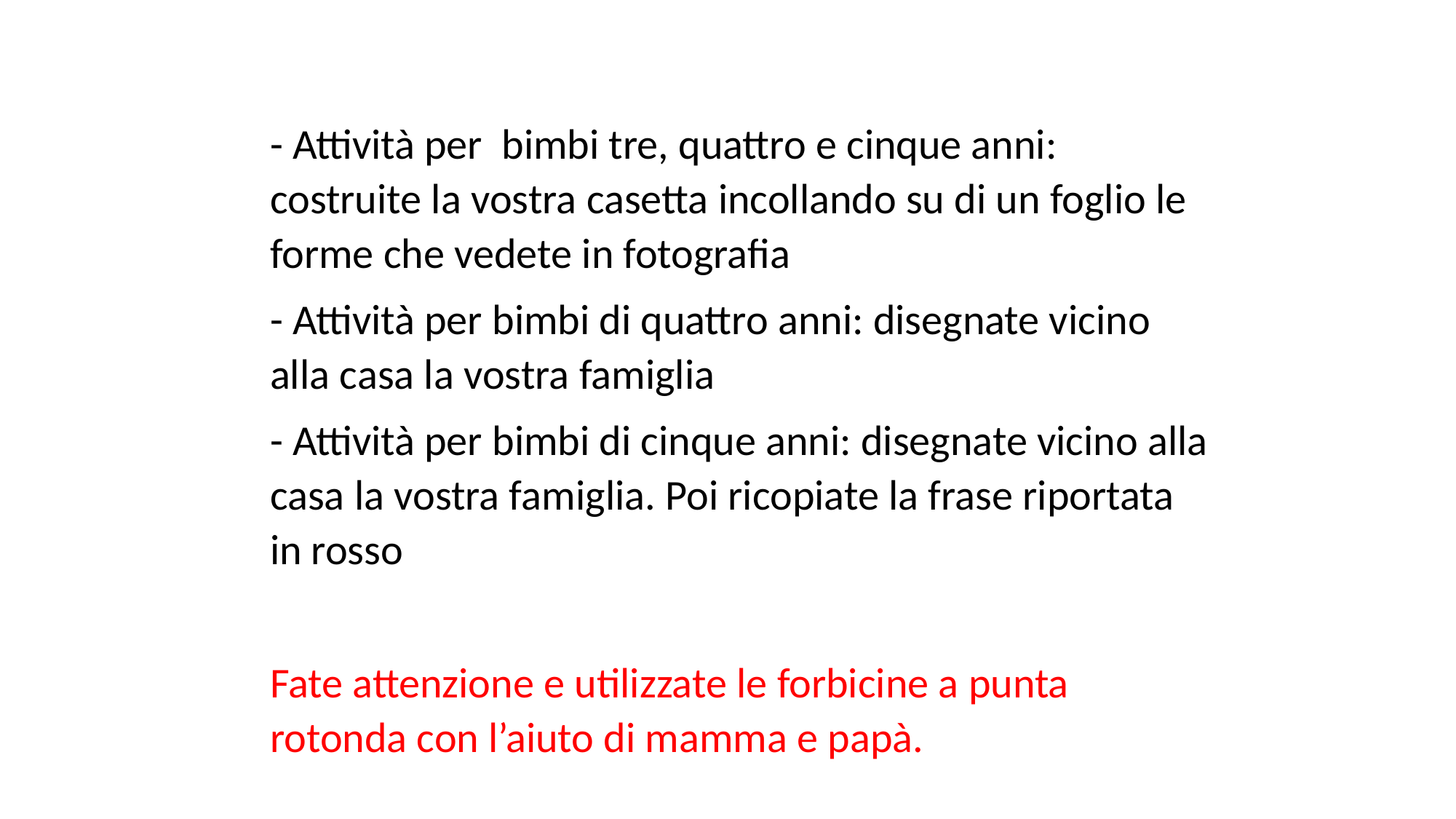

- Attività per  bimbi tre, quattro e cinque anni: costruite la vostra casetta incollando su di un foglio le  forme che vedete in fotografia
- Attività per bimbi di quattro anni: disegnate vicino alla casa la vostra famiglia
- Attività per bimbi di cinque anni: disegnate vicino alla casa la vostra famiglia. Poi ricopiate la frase riportata in rosso

Fate attenzione e utilizzate le forbicine a punta rotonda con l’aiuto di mamma e papà.